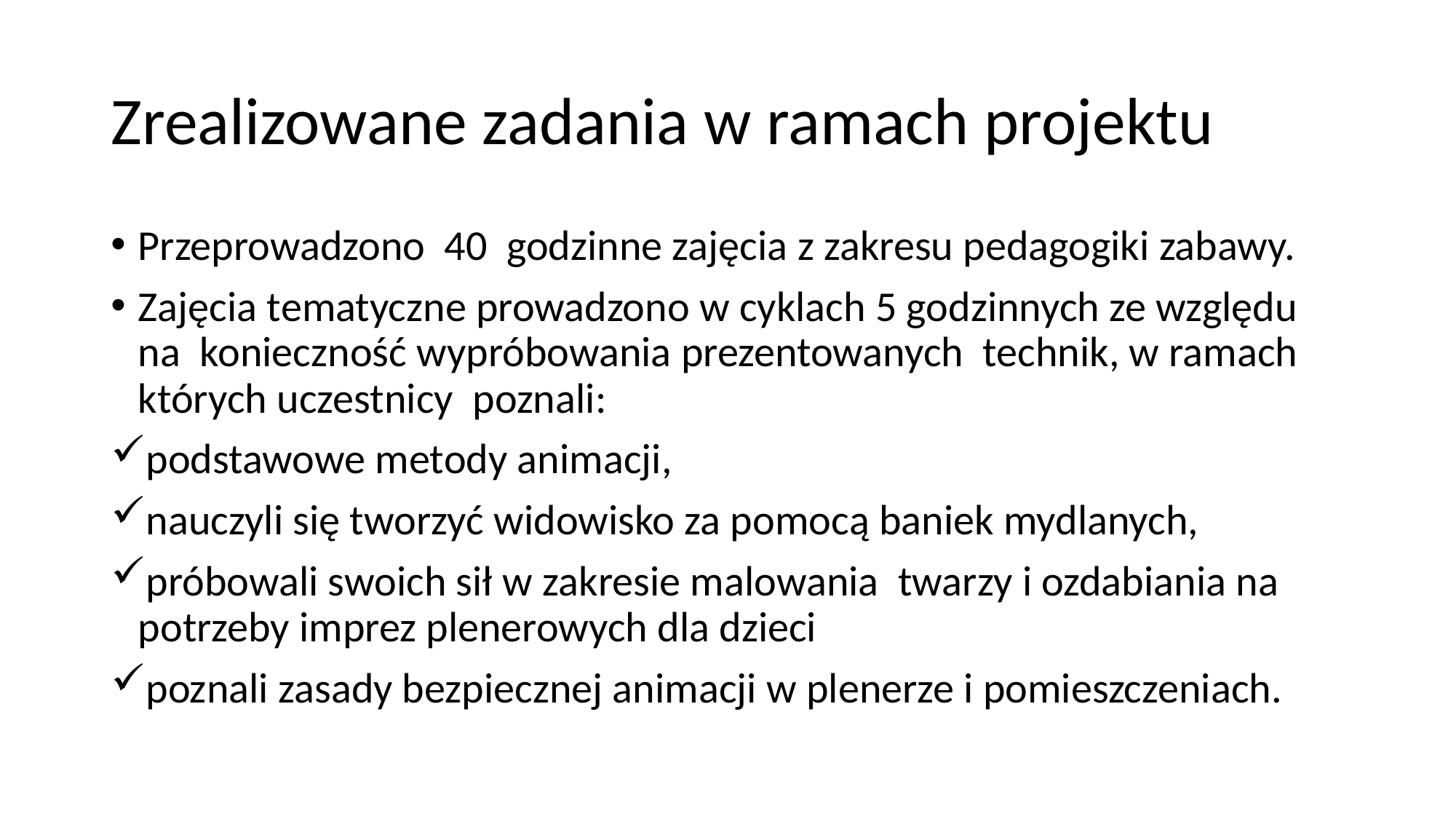

# Zrealizowane zadania w ramach projektu
Przeprowadzono  40  godzinne zajęcia z zakresu pedagogiki zabawy.
Zajęcia tematyczne prowadzono w cyklach 5 godzinnych ze względu na  konieczność wypróbowania prezentowanych  technik, w ramach których uczestnicy  poznali:
podstawowe metody animacji,
nauczyli się tworzyć widowisko za pomocą baniek mydlanych,
próbowali swoich sił w zakresie malowania  twarzy i ozdabiania na potrzeby imprez plenerowych dla dzieci
poznali zasady bezpiecznej animacji w plenerze i pomieszczeniach.